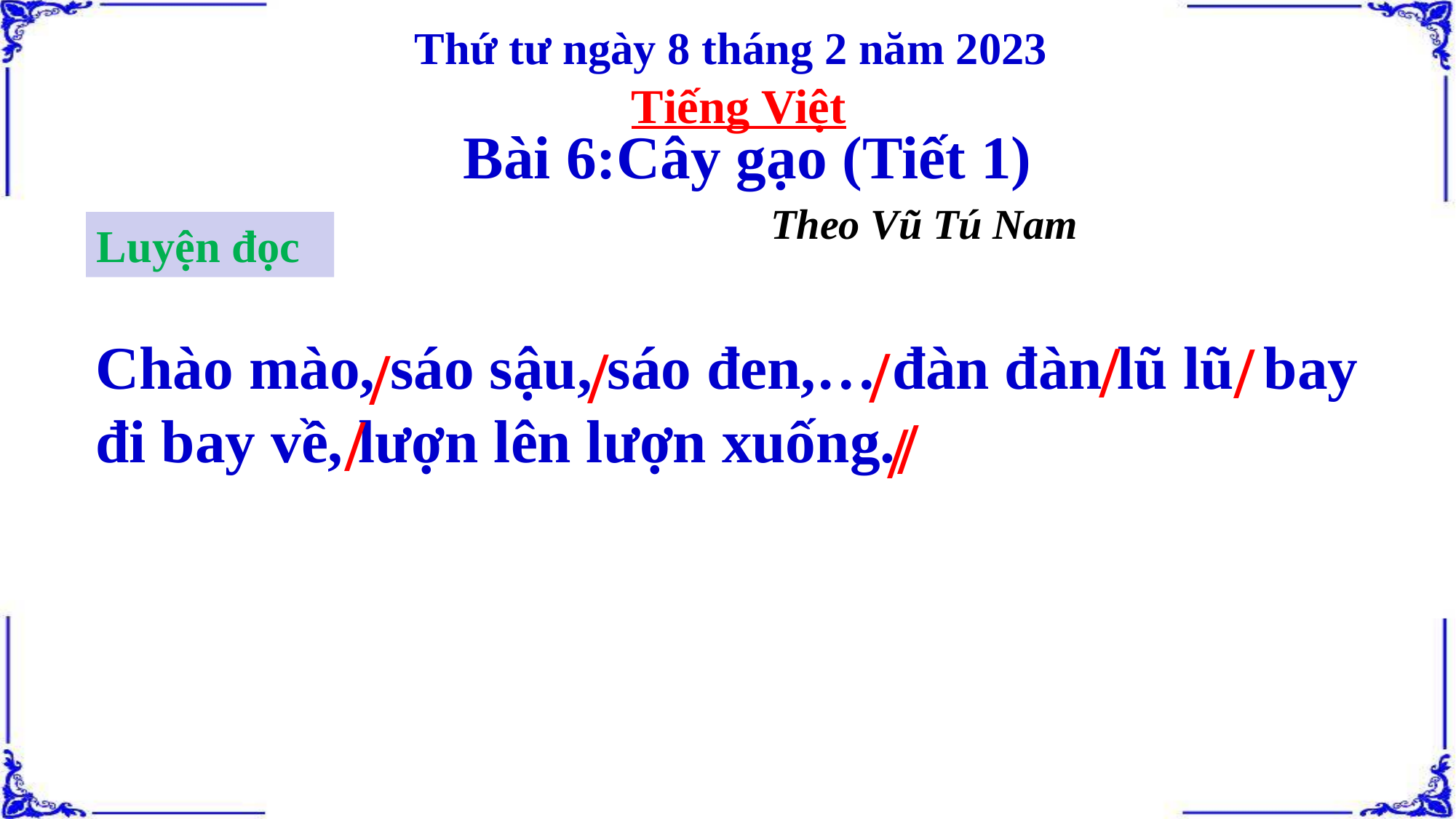

Thứ tư ngày 8 tháng 2 năm 2023
Tiếng Việt

Bài 6:Cây gạo (Tiết 1)
                             Theo Vũ Tú Nam
Luyện đọc
/
/
Chào mào, sáo sậu, sáo đen,… đàn đàn lũ lũ  bay đi bay về, lượn lên lượn xuống.
/
/
/
/
/
/